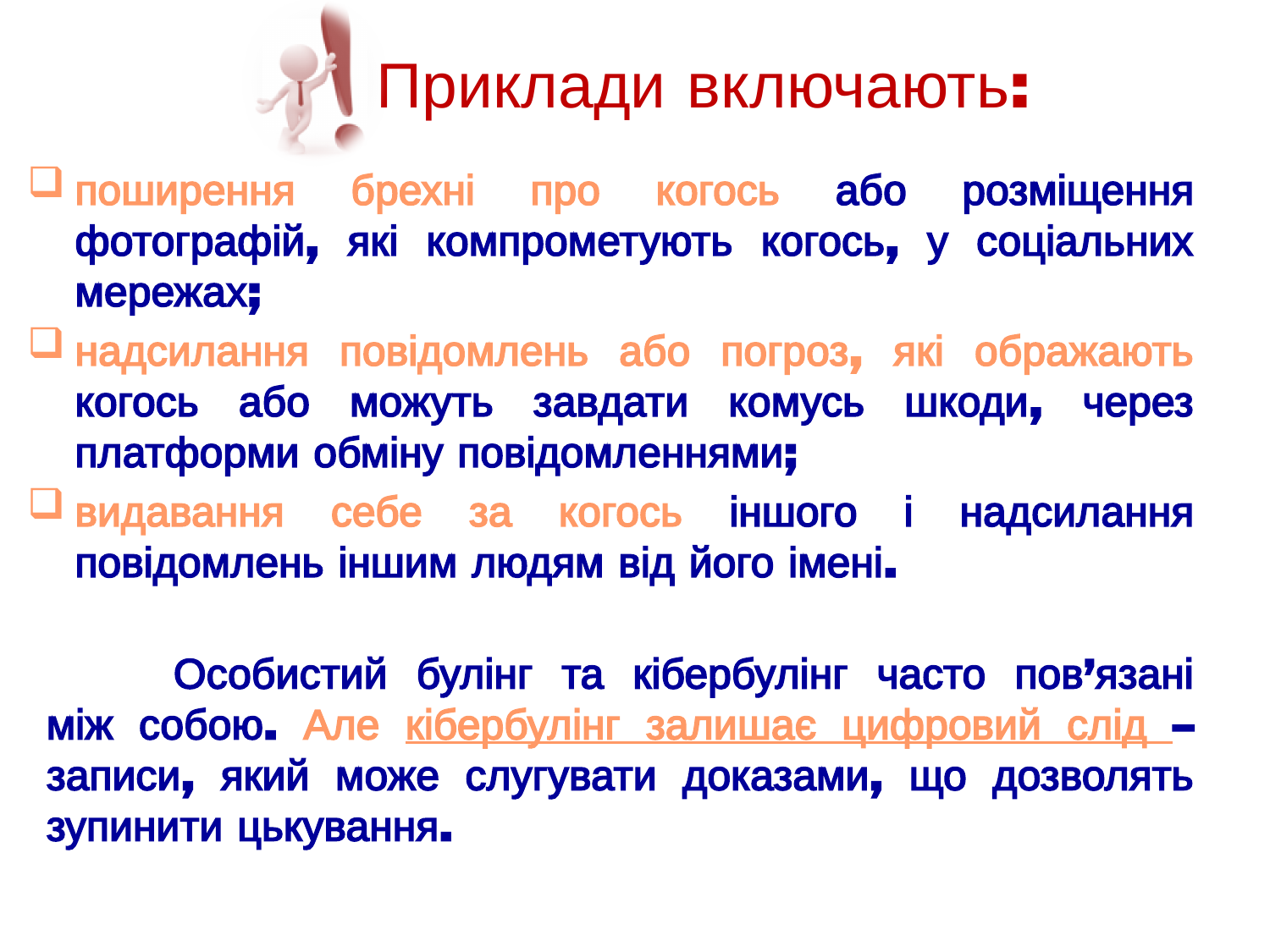

Приклади включають:
поширення брехні про когось або розміщення фотографій, які компрометують когось, у соціальних мережах;
надсилання повідомлень або погроз, які ображають когось або можуть завдати комусь шкоди, через платформи обміну повідомленнями;
видавання себе за когось іншого і надсилання повідомлень іншим людям від його імені.

	Особистий булінг та кібербулінг часто пов’язані між собою. Але кібербулінг залишає цифровий слід – записи, який може слугувати доказами, що дозволять зупинити цькування.